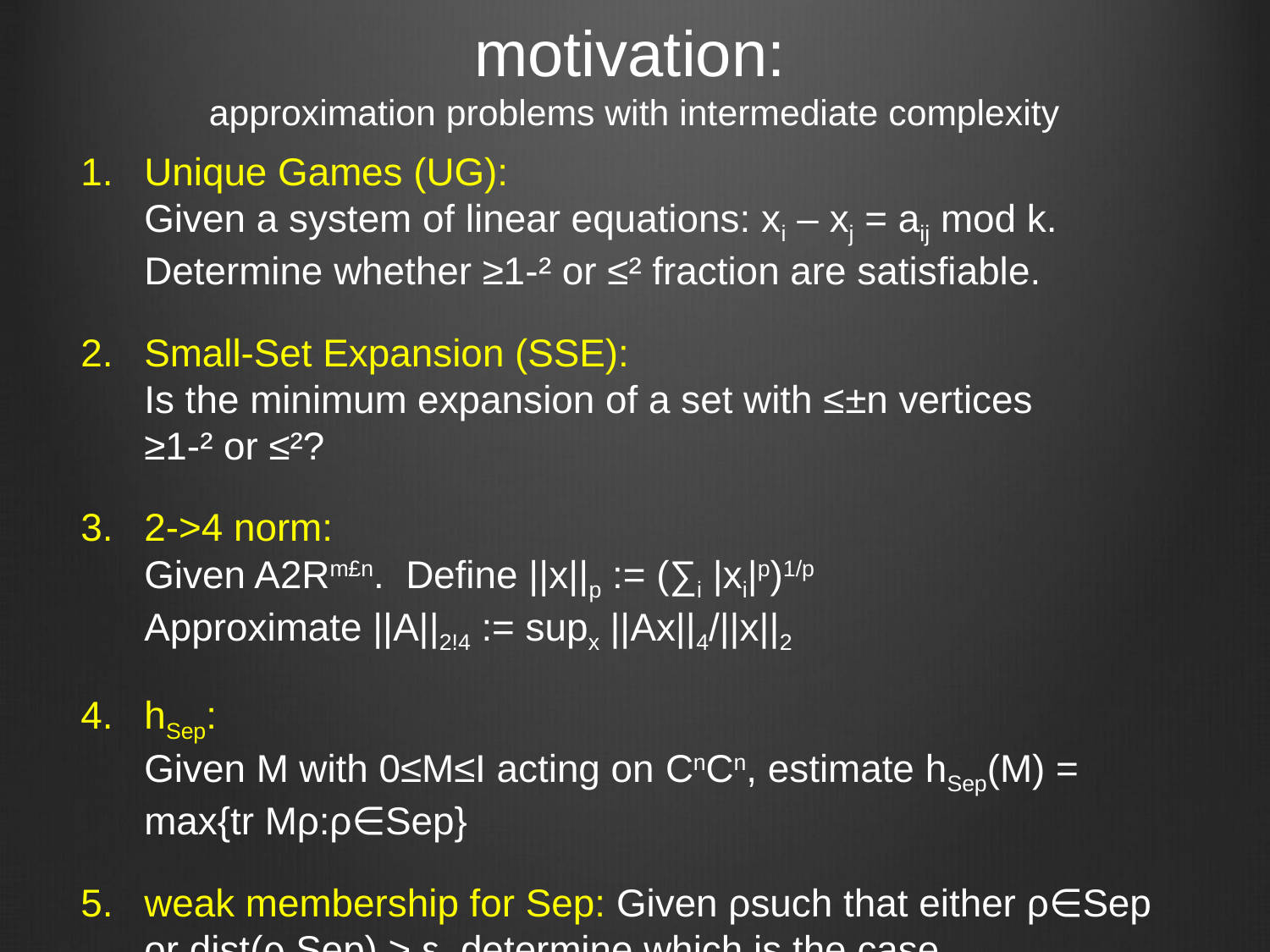

# motivation: approximation problems with intermediate complexity
Unique Games (UG):
Given a system of linear equations: xi – xj = aij mod k.
Determine whether ≥1-² or ≤² fraction are satisfiable.
Small-Set Expansion (SSE):
Is the minimum expansion of a set with ≤±n vertices
≥1-² or ≤²?
2->4 norm:
Given A2Rm£n.  Define ||x||p := (∑i |xi|p)1/p
Approximate ||A||2!4 := supx ||Ax||4/||x||2
hSep:
Given M with 0≤M≤I acting on Cn­Cn, estimate hSep(M) = max{tr Mρ:ρ∈Sep}
weak membership for Sep: Given ρsuch that either ρ∈Sep or dist(ρ,Sep) > ε, determine which is the case.